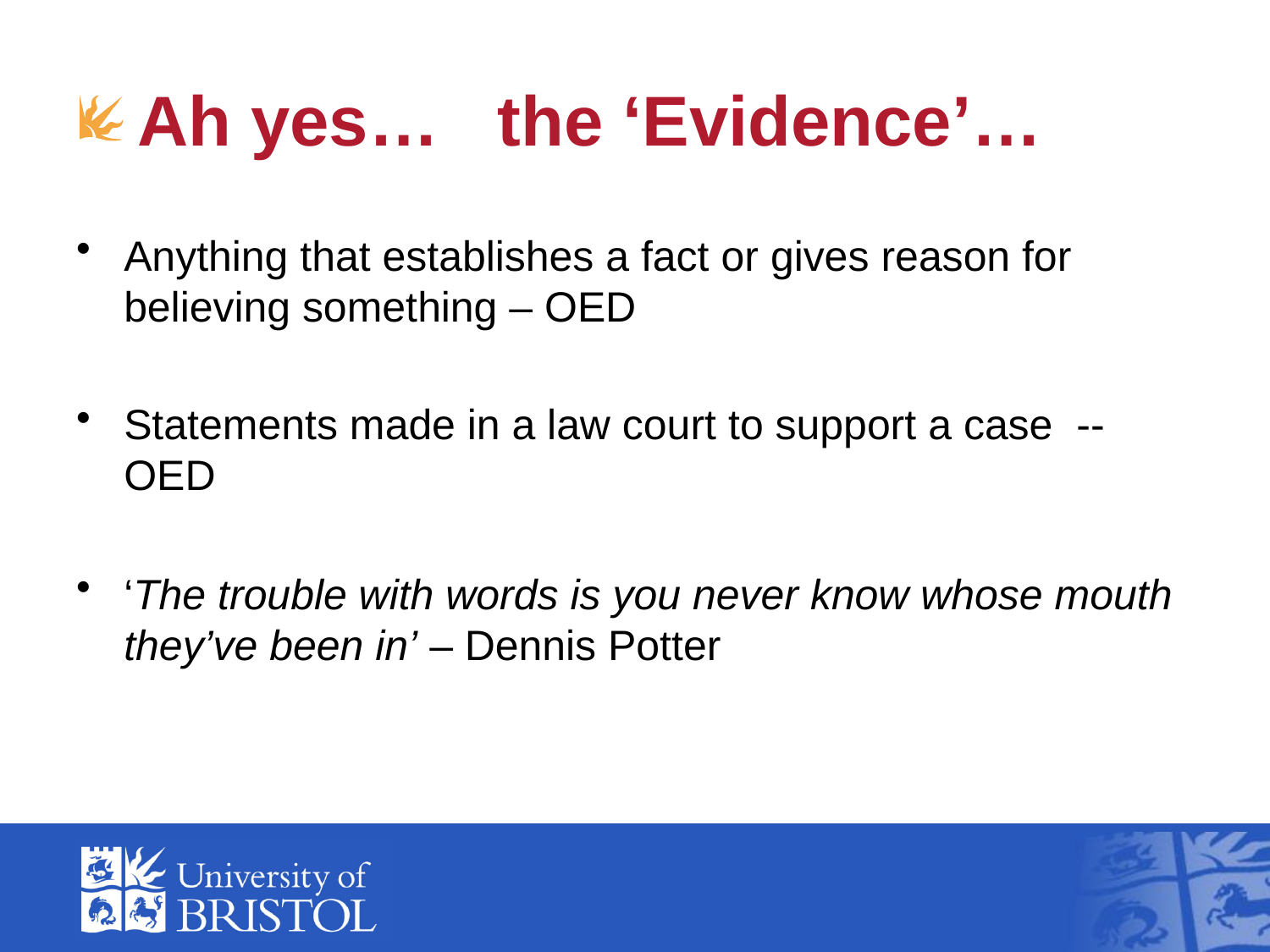

# Ah yes…   the ‘Evidence’…
Anything that establishes a fact or gives reason for believing something – OED

Statements made in a law court to support a case  -- OED

‘The trouble with words is you never know whose mouth they’ve been in’ – Dennis Potter